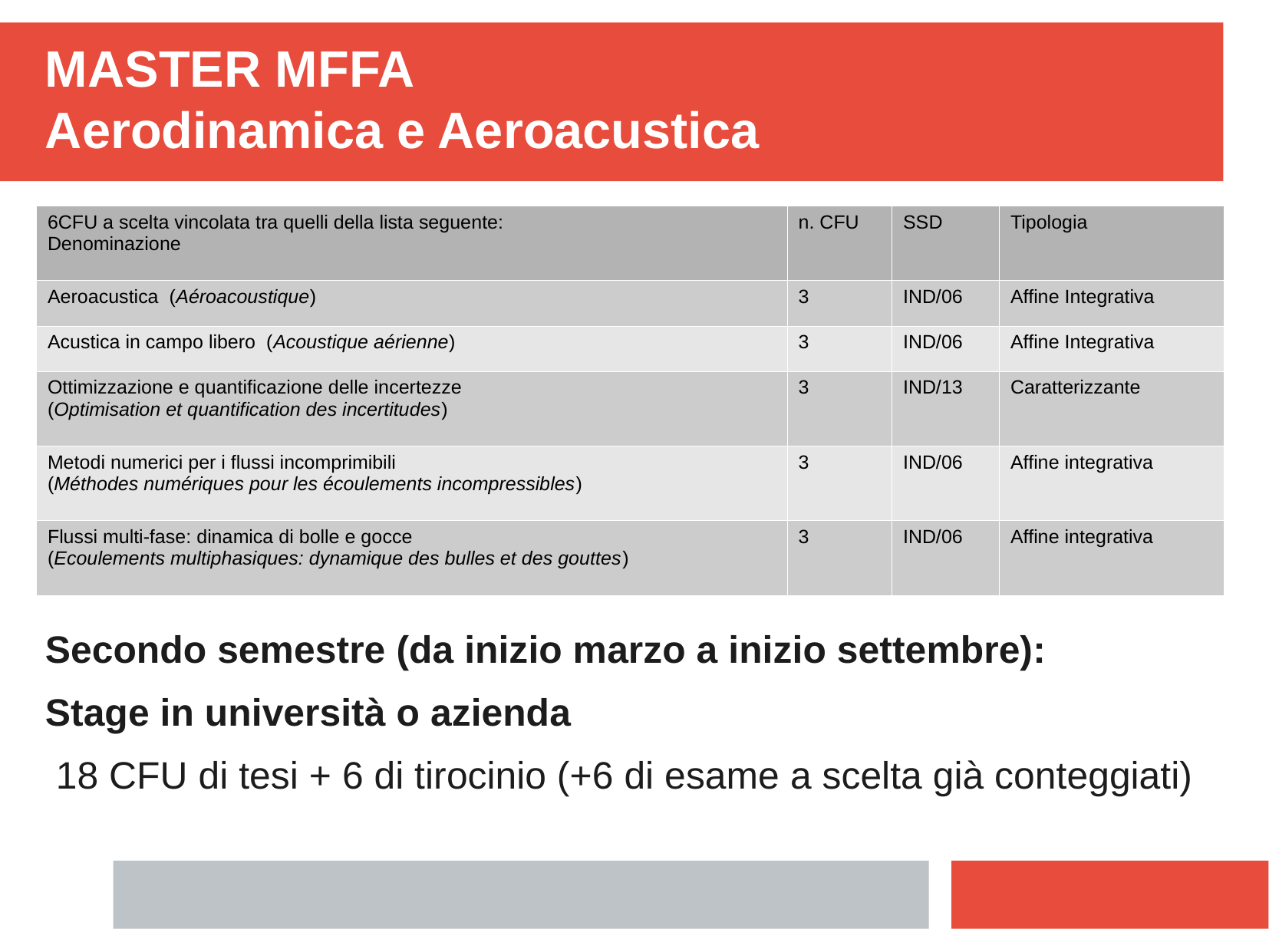

MASTER MFFA
Aerodinamica e Aeroacustica
| 6CFU a scelta vincolata tra quelli della lista seguente: Denominazione | n. CFU | SSD | Tipologia |
| --- | --- | --- | --- |
| Aeroacustica (Aéroacoustique) | 3 | IND/06 | Affine Integrativa |
| Acustica in campo libero (Acoustique aérienne) | 3 | IND/06 | Affine Integrativa |
| Ottimizzazione e quantificazione delle incertezze (Optimisation et quantification des incertitudes) | 3 | IND/13 | Caratterizzante |
| Metodi numerici per i flussi incomprimibili (Méthodes numériques pour les écoulements incompressibles) | 3 | IND/06 | Affine integrativa |
| Flussi multi-fase: dinamica di bolle e gocce (Ecoulements multiphasiques: dynamique des bulles et des gouttes) | 3 | IND/06 | Affine integrativa |

Secondo semestre (da inizio marzo a inizio settembre):
Stage in università o azienda
 18 CFU di tesi + 6 di tirocinio (+6 di esame a scelta già conteggiati)